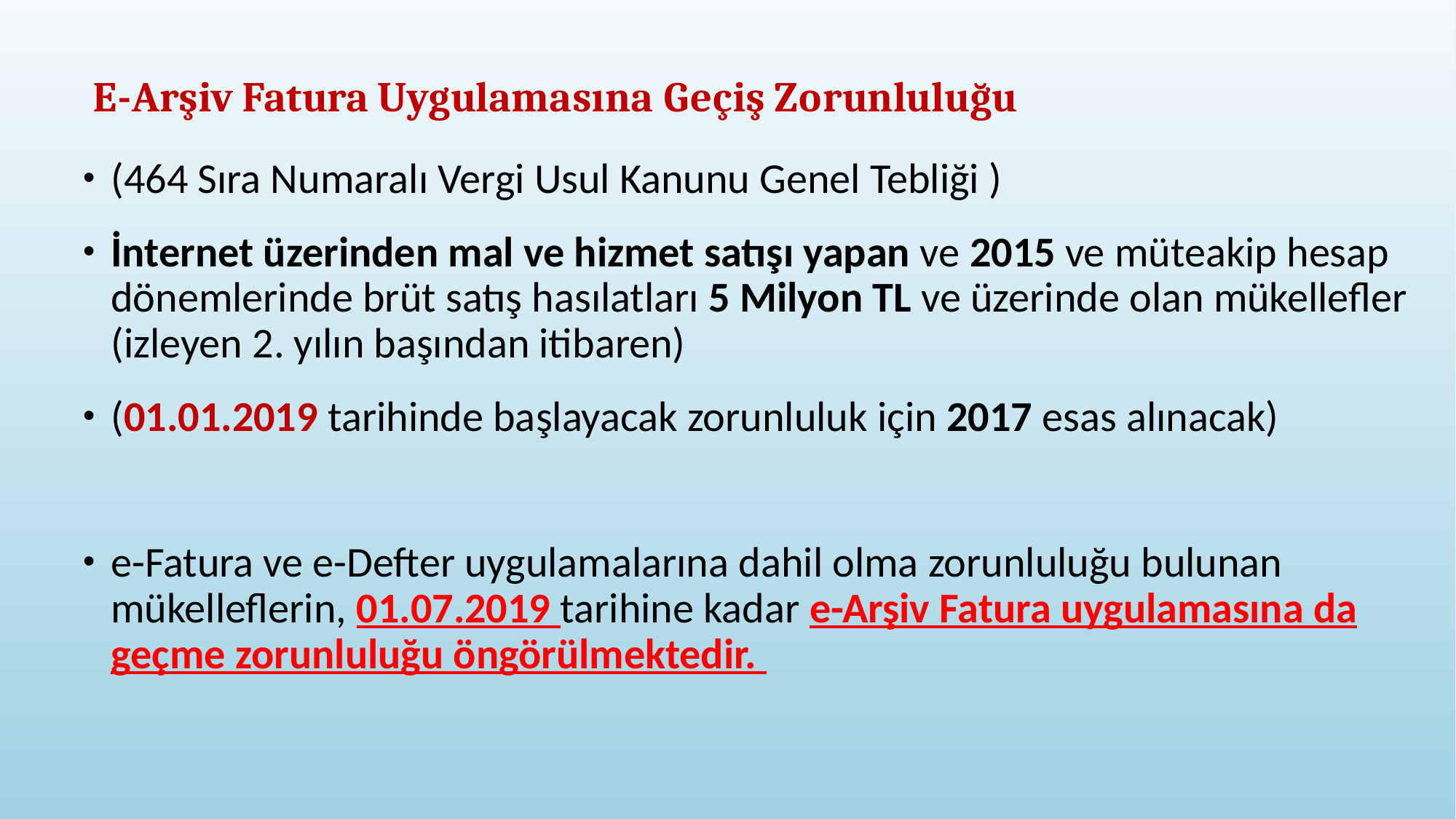

# E-Arşiv Fatura Uygulamasına Geçiş Zorunluluğu
(464 Sıra Numaralı Vergi Usul Kanunu Genel Tebliği )
İnternet üzerinden mal ve hizmet satışı yapan ve 2015 ve müteakip hesap dönemlerinde brüt satış hasılatları 5 Milyon TL ve üzerinde olan mükellefler (izleyen 2. yılın başından itibaren)
(01.01.2019 tarihinde başlayacak zorunluluk için 2017 esas alınacak)

e-Fatura ve e-Defter uygulamalarına dahil olma zorunluluğu bulunan mükelleflerin, 01.07.2019 tarihine kadar e-Arşiv Fatura uygulamasına da geçme zorunluluğu öngörülmektedir.